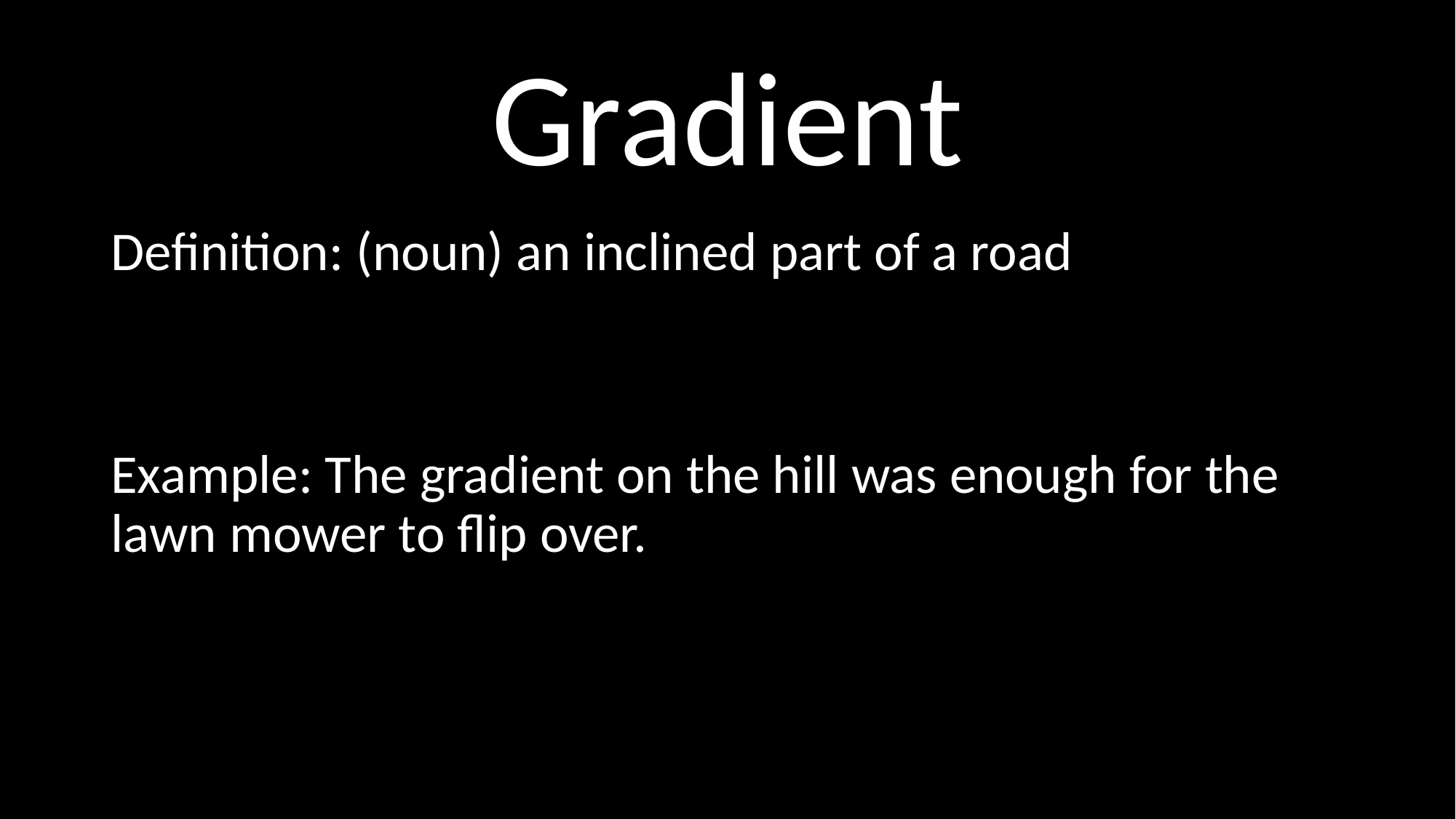

# Gradient
Definition: (noun) an inclined part of a road

Example: The gradient on the hill was enough for the lawn mower to flip over.